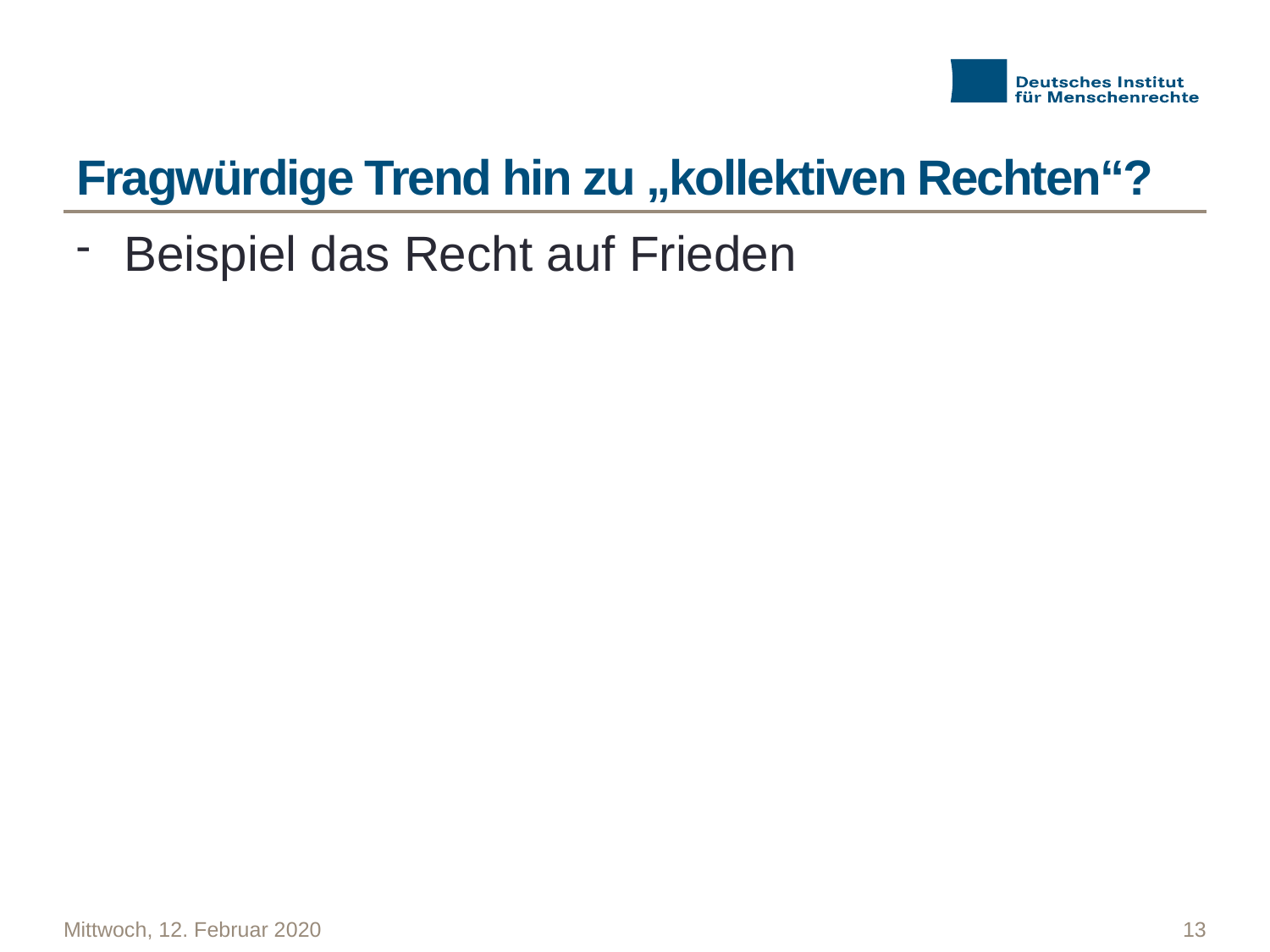

# Fragwürdige Trend hin zu „kollektiven Rechten“?
Beispiel das Recht auf Frieden

Mittwoch, 12. Februar 2020
13